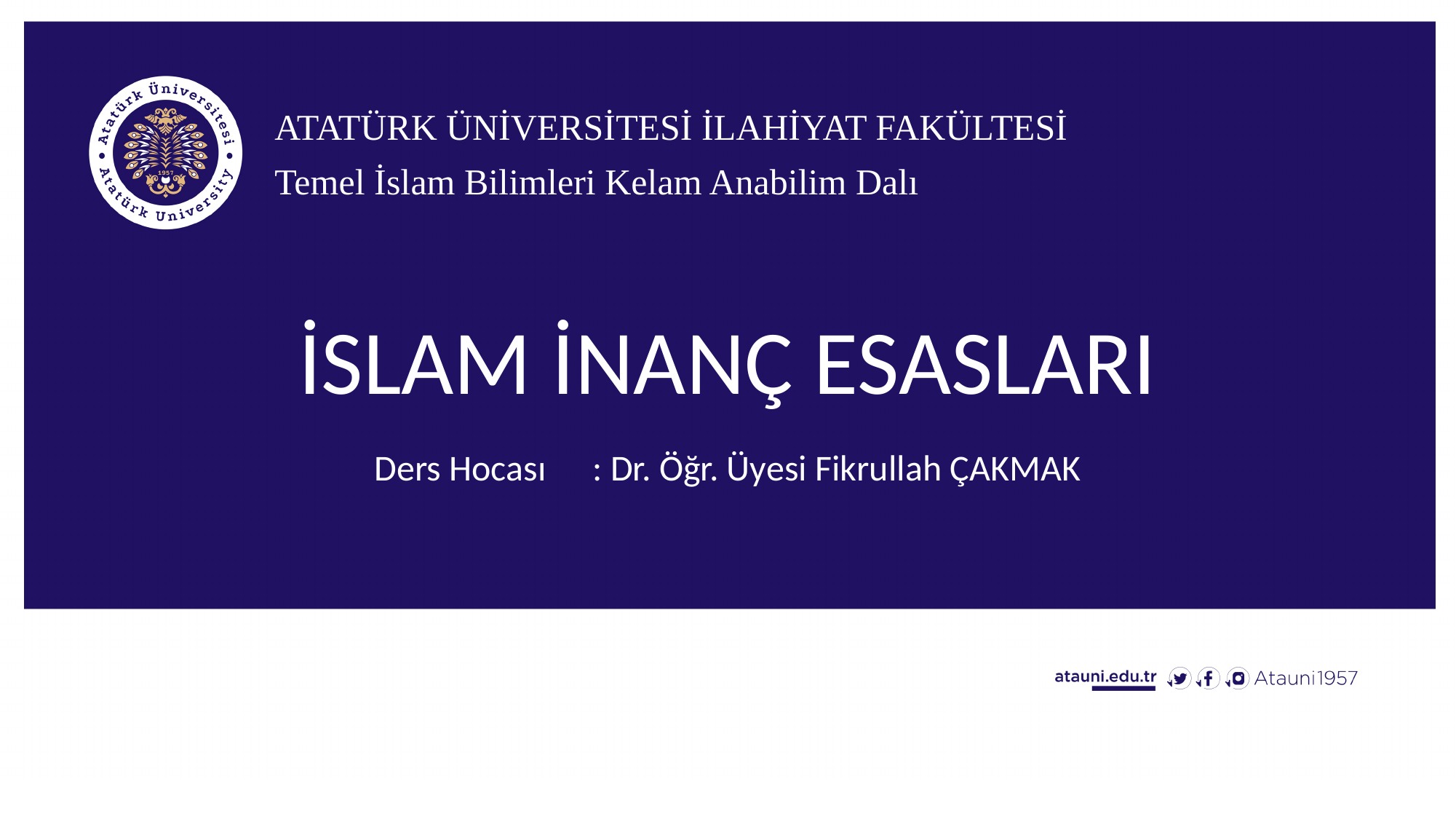

ATATÜRK ÜNİVERSİTESİ İLAHİYAT FAKÜLTESİ
Temel İslam Bilimleri Kelam Anabilim Dalı
# İSLAM İNANÇ ESASLARI
Ders Hocası	: Dr. Öğr. Üyesi Fikrullah ÇAKMAK